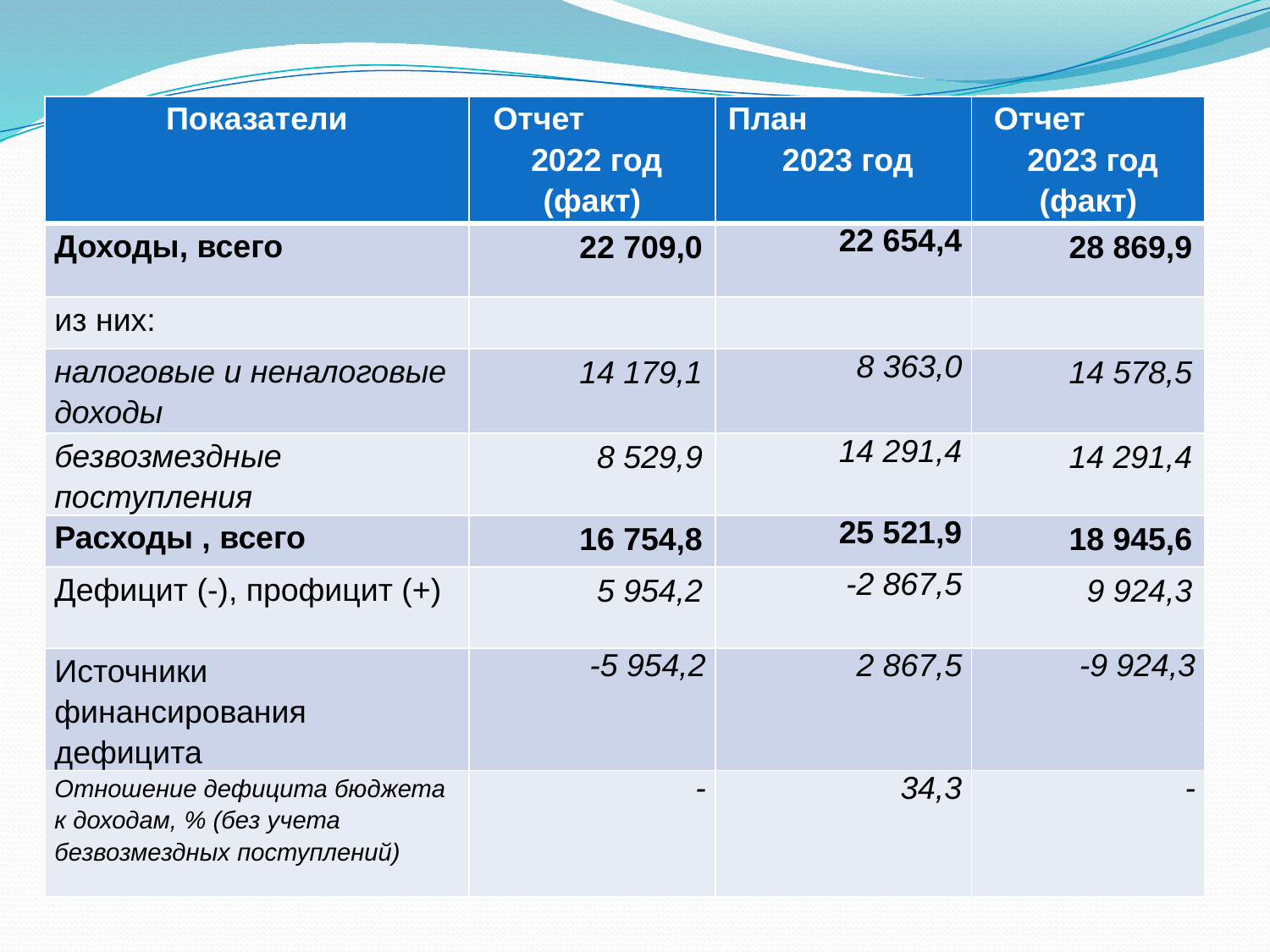

| Показатели | Отчет 2022 год (факт) | План 2023 год | Отчет 2023 год (факт) |
| --- | --- | --- | --- |
| Доходы, всего | 22 709,0 | 22 654,4 | 28 869,9 |
| из них: |  |  |  |
| налоговые и неналоговые доходы | 14 179,1 | 8 363,0 | 14 578,5 |
| безвозмездные поступления | 8 529,9 | 14 291,4 | 14 291,4 |
| Расходы , всего | 16 754,8 | 25 521,9 | 18 945,6 |
| Дефицит (-), профицит (+) | 5 954,2 | -2 867,5 | 9 924,3 |
| Источники финансирования дефицита | -5 954,2 | 2 867,5 | -9 924,3 |
| Отношение дефицита бюджета к доходам, % (без учета безвозмездных поступлений) | - | 34,3 | - |
# ОСНОВНЫЕ ПАРАМЕТРЫ БЮДЖЕТА НОВОЗАХАРКИНСКОГО МУНИЦИПАЛЬНОГО ОБРАЗОВАНИЯ